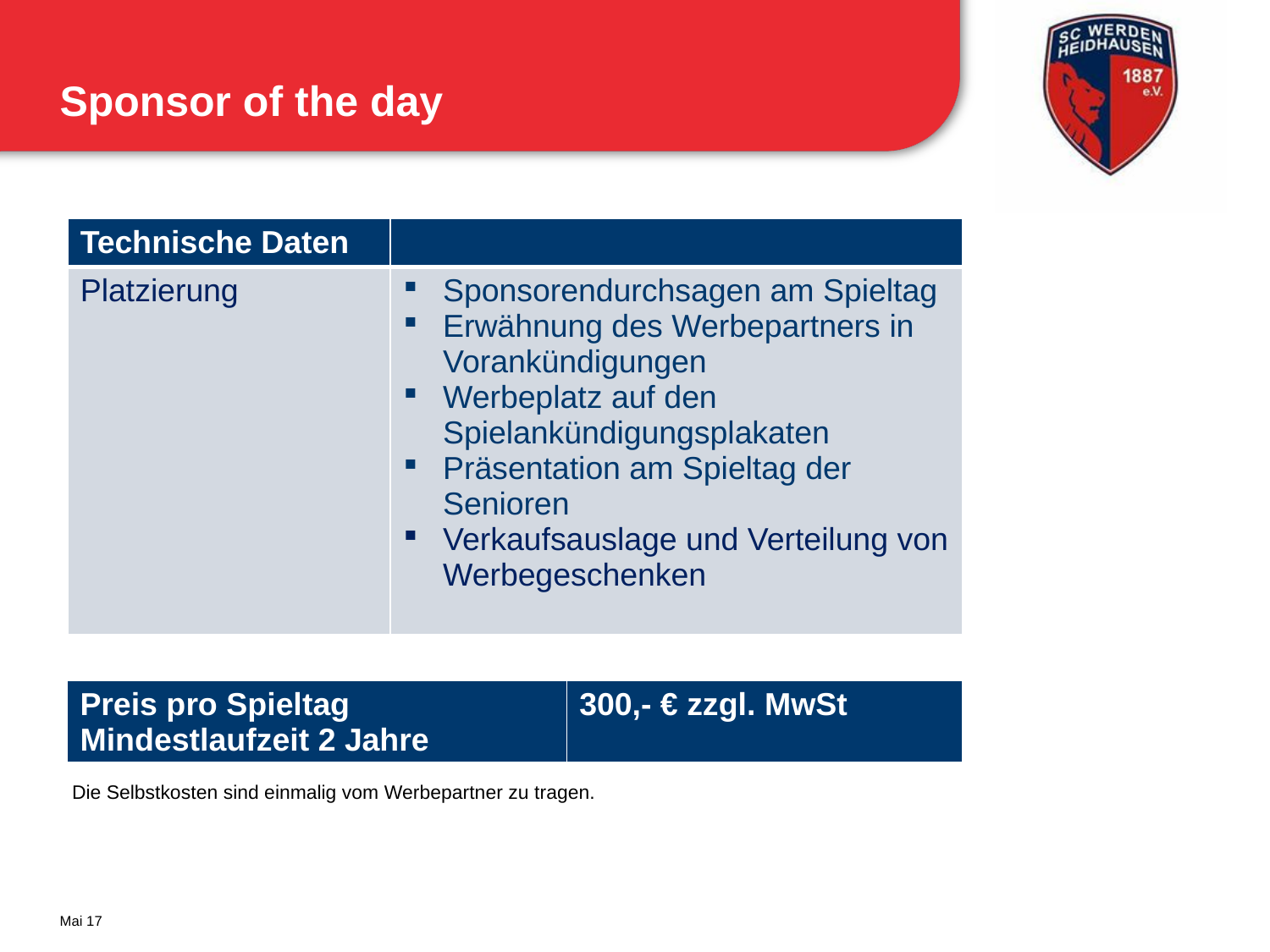

# Sponsor of the day
| Technische Daten |  |
| --- | --- |
| Platzierung | Sponsorendurchsagen am Spieltag Erwähnung des Werbepartners in Vorankündigungen Werbeplatz auf den Spielankündigungsplakaten Präsentation am Spieltag der Senioren Verkaufsauslage und Verteilung von Werbegeschenken |
| Preis pro Spieltag Mindestlaufzeit 2 Jahre | 300,- € zzgl. MwSt |
| --- | --- |
Die Selbstkosten sind einmalig vom Werbepartner zu tragen.
Mai 17